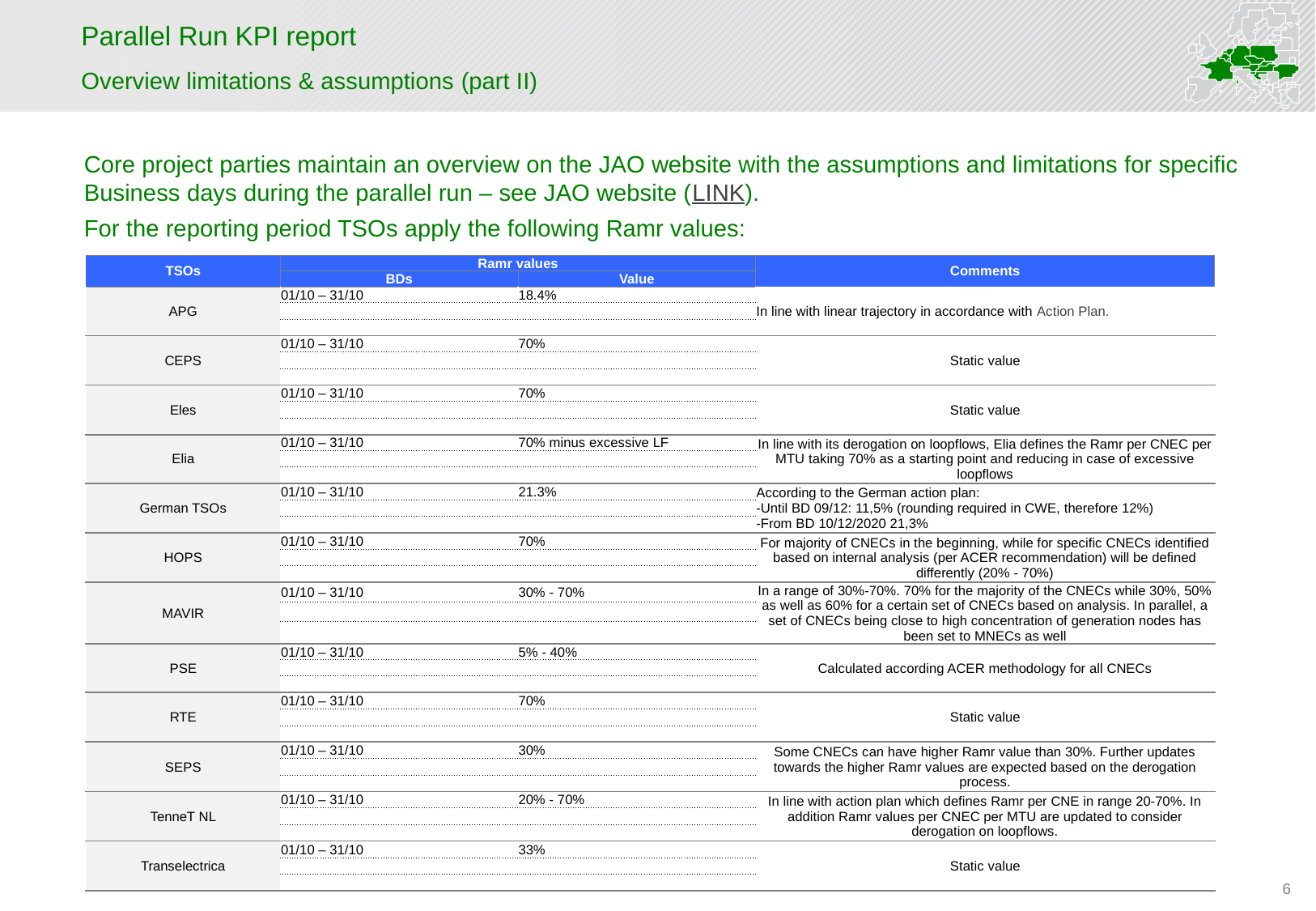

# Parallel Run KPI report
Overview limitations & assumptions (part II)
Core project parties maintain an overview on the JAO website with the assumptions and limitations for specific Business days during the parallel run – see JAO website (LINK).
For the reporting period TSOs apply the following Ramr values:

| TSOs | Ramr values |  | Comments |
| --- | --- | --- | --- |
|  | BDs | Value |  |
| APG | 01/10 – 31/10 | 18.4% | In line with linear trajectory in accordance with Action Plan. |
|  |  |  |  |
|  |  |  |  |
| CEPS | 01/10 – 31/10 | 70% | Static value |
|  |  |  |  |
|  |  |  |  |
| Eles | 01/10 – 31/10 | 70% | Static value |
|  |  |  |  |
|  |  |  |  |
| Elia | 01/10 – 31/10 | 70% minus excessive LF | In line with its derogation on loopflows, Elia defines the Ramr per CNEC per MTU taking 70% as a starting point and reducing in case of excessive loopflows |
|  |  |  |  |
|  |  |  |  |
| German TSOs | 01/10 – 31/10 | 21.3% | According to the German action plan: -Until BD 09/12: 11,5% (rounding required in CWE, therefore 12%) -From BD 10/12/2020 21,3% |
|  |  |  |  |
|  |  |  |  |
| HOPS | 01/10 – 31/10 | 70% | For majority of CNECs in the beginning, while for specific CNECs identified based on internal analysis (per ACER recommendation) will be defined differently (20% - 70%) |
|  |  |  |  |
|  |  |  |  |
| MAVIR | 01/10 – 31/10 | 30% - 70% | In a range of 30%-70%. 70% for the majority of the CNECs while 30%, 50% as well as 60% for a certain set of CNECs based on analysis. In parallel, a set of CNECs being close to high concentration of generation nodes has been set to MNECs as well |
|  |  |  |  |
|  |  |  |  |
| PSE | 01/10 – 31/10 | 5% - 40% | Calculated according ACER methodology for all CNECs |
|  |  |  |  |
|  |  |  |  |
| RTE | 01/10 – 31/10 | 70% | Static value |
|  |  |  |  |
|  |  |  |  |
| SEPS | 01/10 – 31/10 | 30% | Some CNECs can have higher Ramr value than 30%. Further updates towards the higher Ramr values are expected based on the derogation process. |
|  |  |  |  |
|  |  |  |  |
| TenneT NL | 01/10 – 31/10 | 20% - 70% | In line with action plan which defines Ramr per CNE in range 20-70%. In addition Ramr values per CNEC per MTU are updated to consider derogation on loopflows. |
|  |  |  |  |
|  |  |  |  |
| Transelectrica | 01/10 – 31/10 | 33% | Static value |
|  |  |  |  |
|  |  |  |  |
6